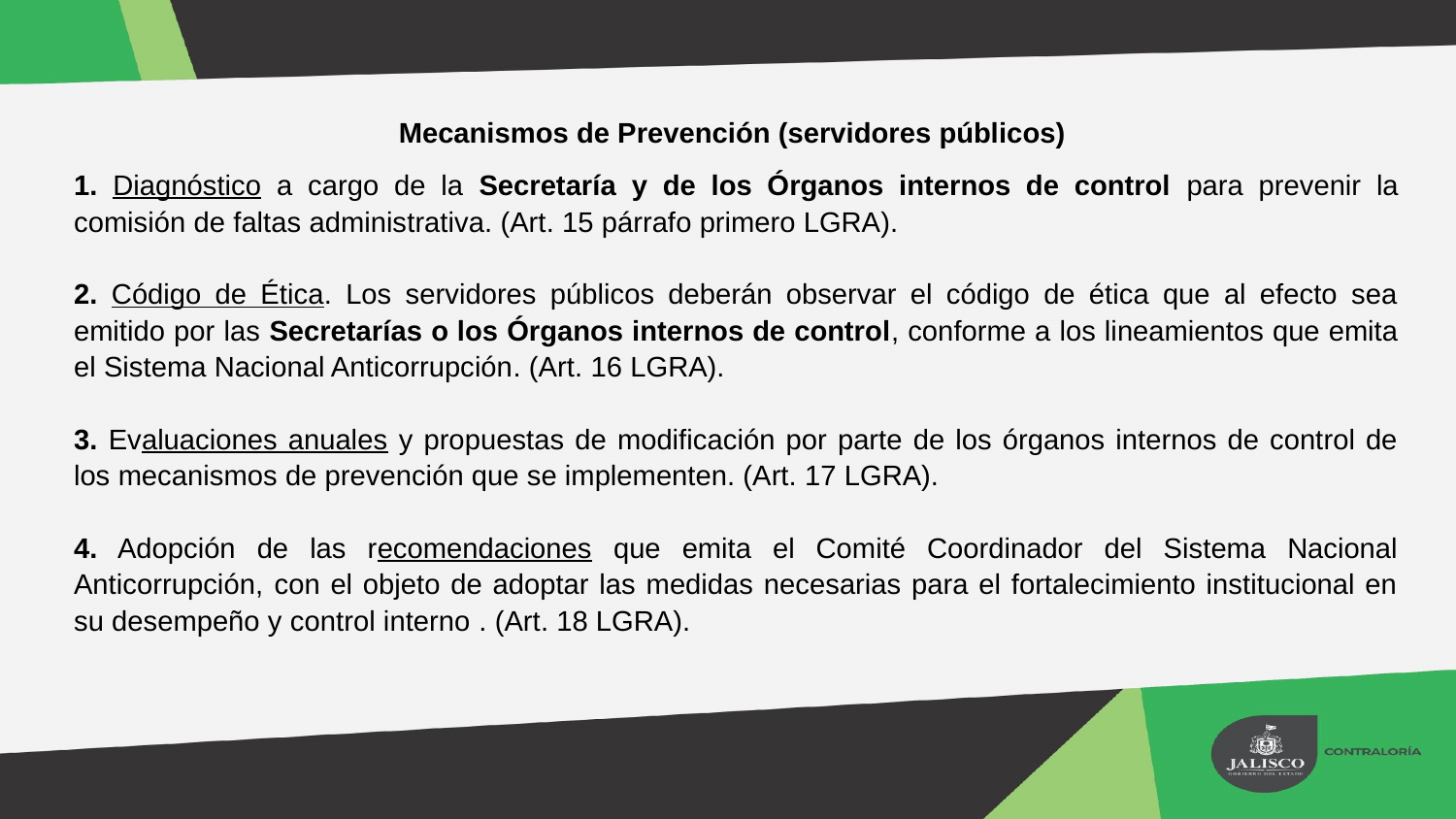

Mecanismos de Prevención (servidores públicos)
1. Diagnóstico a cargo de la Secretaría y de los Órganos internos de control para prevenir la comisión de faltas administrativa. (Art. 15 párrafo primero LGRA).

2. Código de Ética. Los servidores públicos deberán observar el código de ética que al efecto sea emitido por las Secretarías o los Órganos internos de control, conforme a los lineamientos que emita el Sistema Nacional Anticorrupción. (Art. 16 LGRA).

3. Evaluaciones anuales y propuestas de modificación por parte de los órganos internos de control de los mecanismos de prevención que se implementen. (Art. 17 LGRA).

4. Adopción de las recomendaciones que emita el Comité Coordinador del Sistema Nacional Anticorrupción, con el objeto de adoptar las medidas necesarias para el fortalecimiento institucional en su desempeño y control interno . (Art. 18 LGRA).